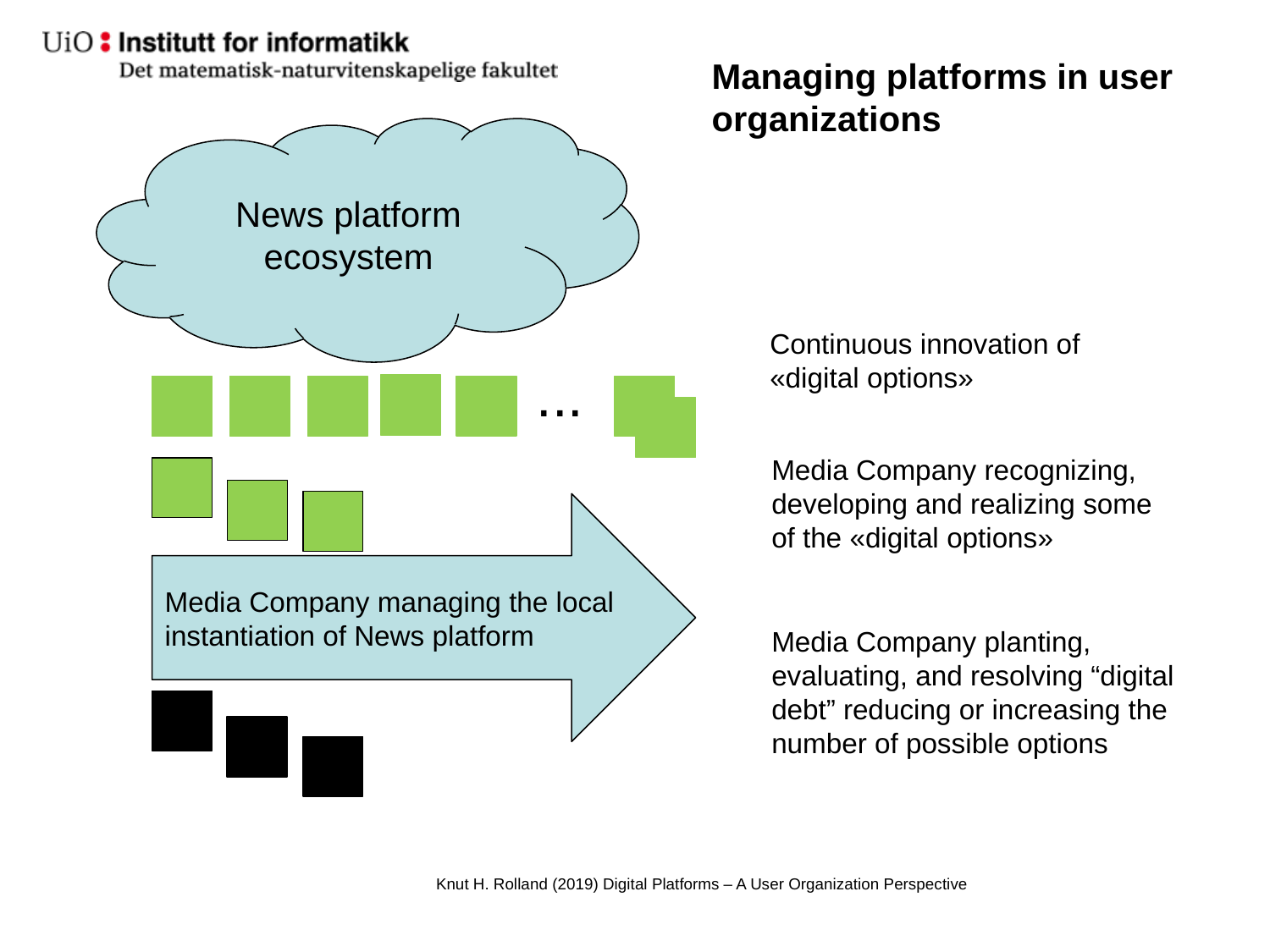

# Managing platforms in user organizations
News platform ecosystem
Continuous innovation of «digital options»
...

Media Company recognizing, developing and realizing some of the «digital options»

Media Company managing the local instantiation of News platform
Media Company planting, evaluating, and resolving “digital debt” reducing or increasing the number of possible options

v

Knut H. Rolland (2019) Digital Platforms – A User Organization Perspective